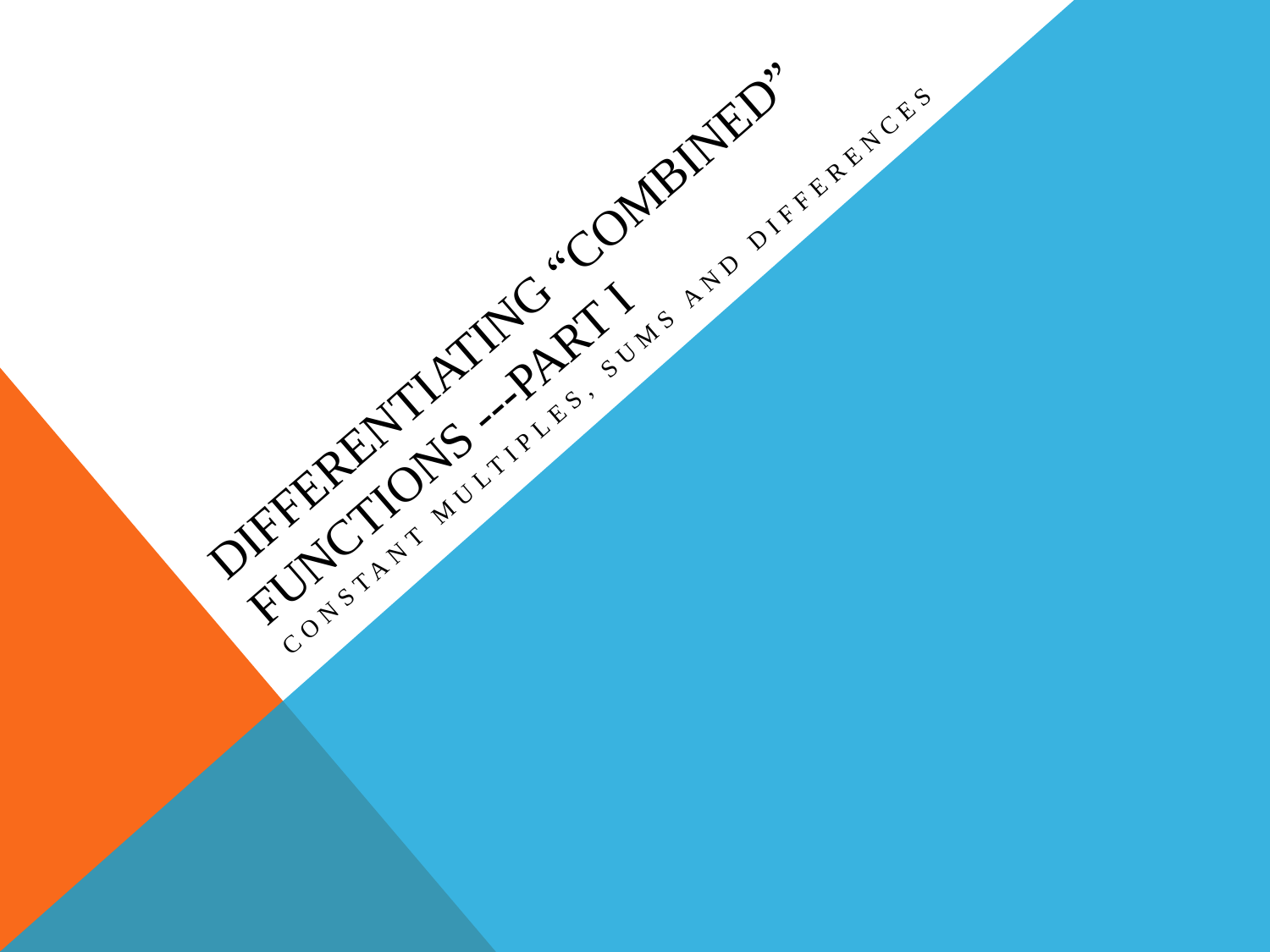

# Differentiating “Combined” Functions ---Part I
Constant Multiples, Sums and Differences